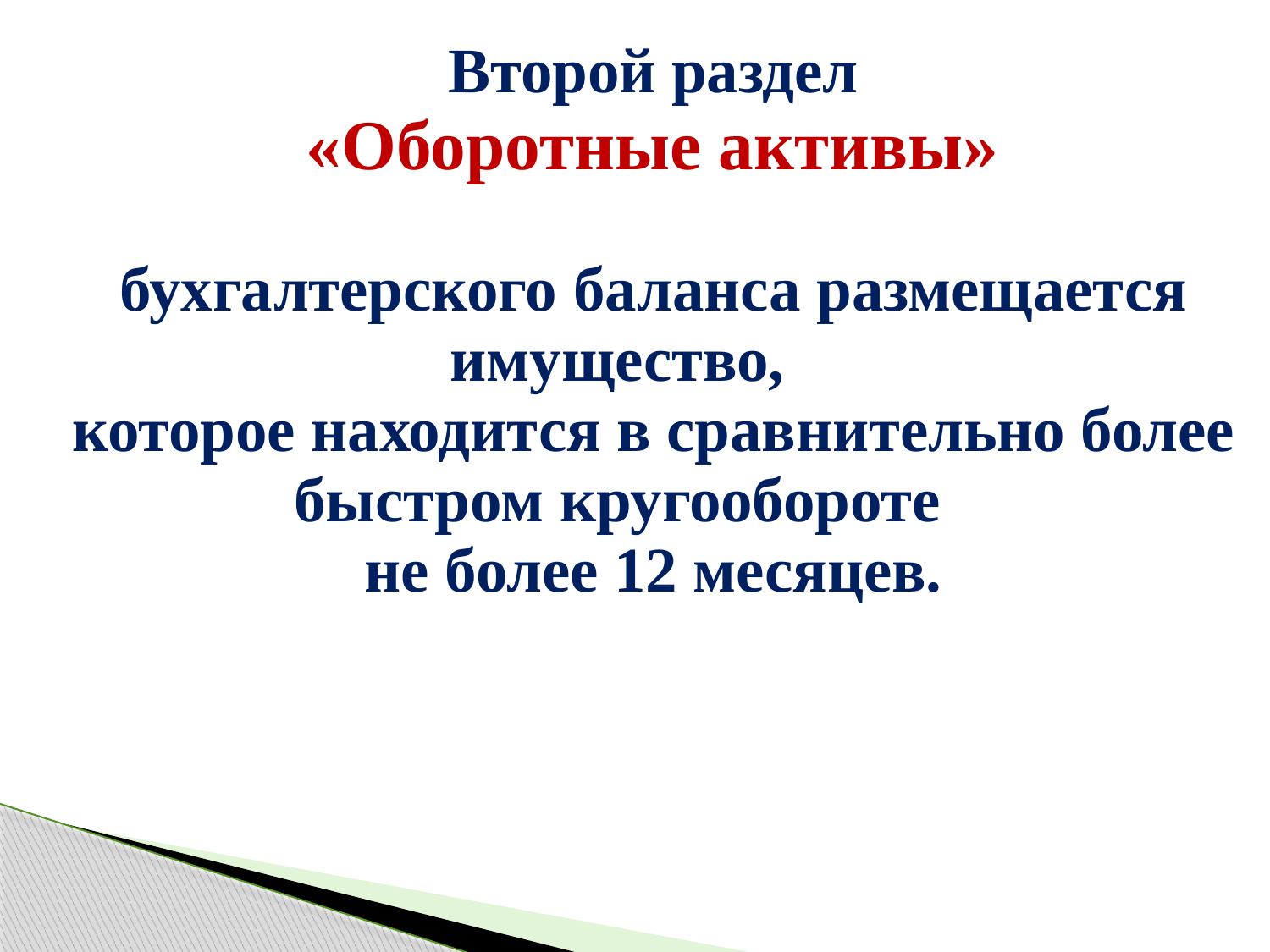

| Второй раздел «Оборотные активы» бухгалтерского баланса размещается имущество, которое находится в сравнительно более быстром кругообороте не более 12 месяцев. |
| --- |